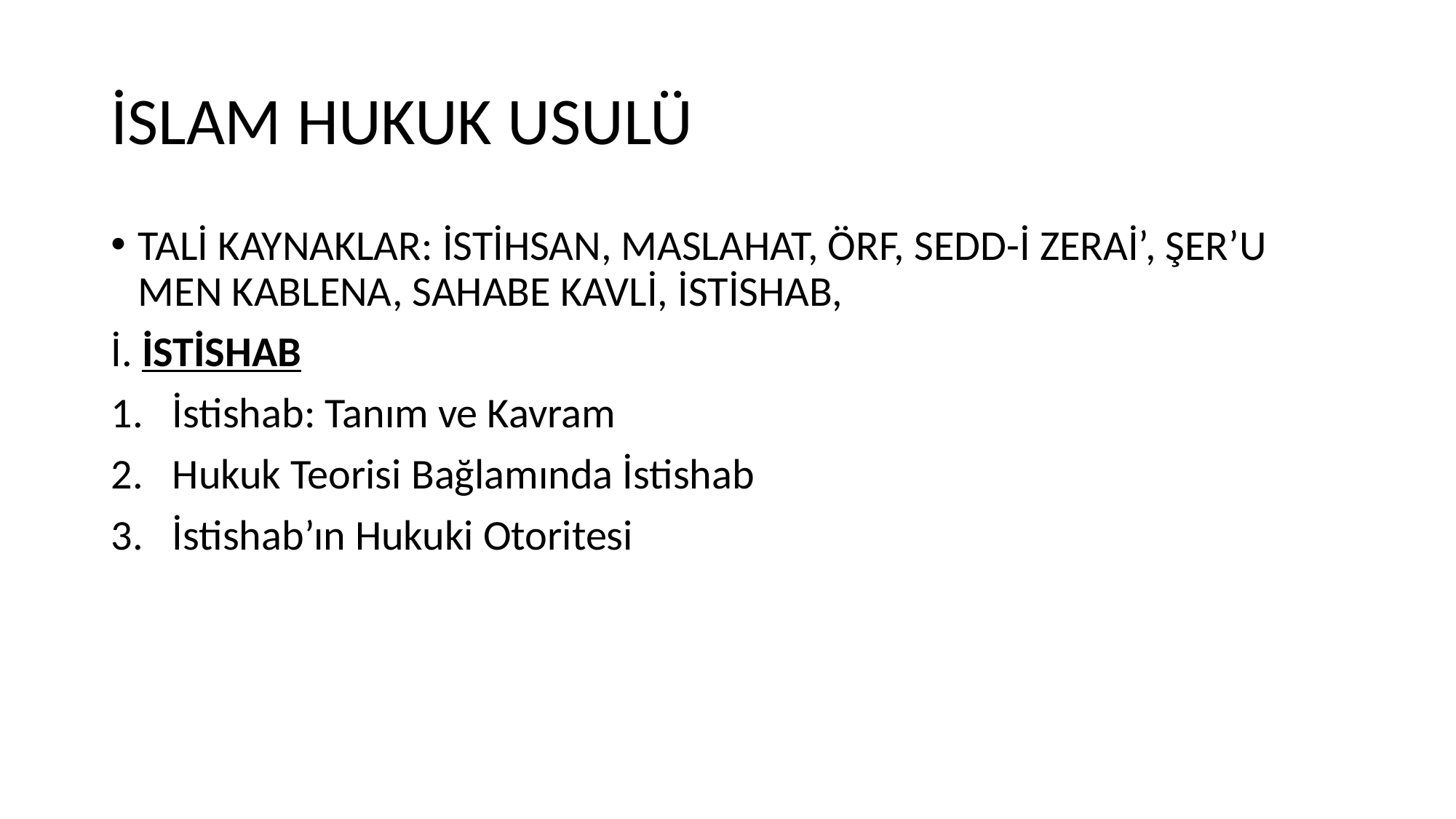

# İSLAM HUKUK USULÜ
TALİ KAYNAKLAR: İSTİHSAN, MASLAHAT, ÖRF, SEDD-İ ZERAİ’, ŞER’U MEN KABLENA, SAHABE KAVLİ, İSTİSHAB,
İ. İSTİSHAB
İstishab: Tanım ve Kavram
Hukuk Teorisi Bağlamında İstishab
İstishab’ın Hukuki Otoritesi